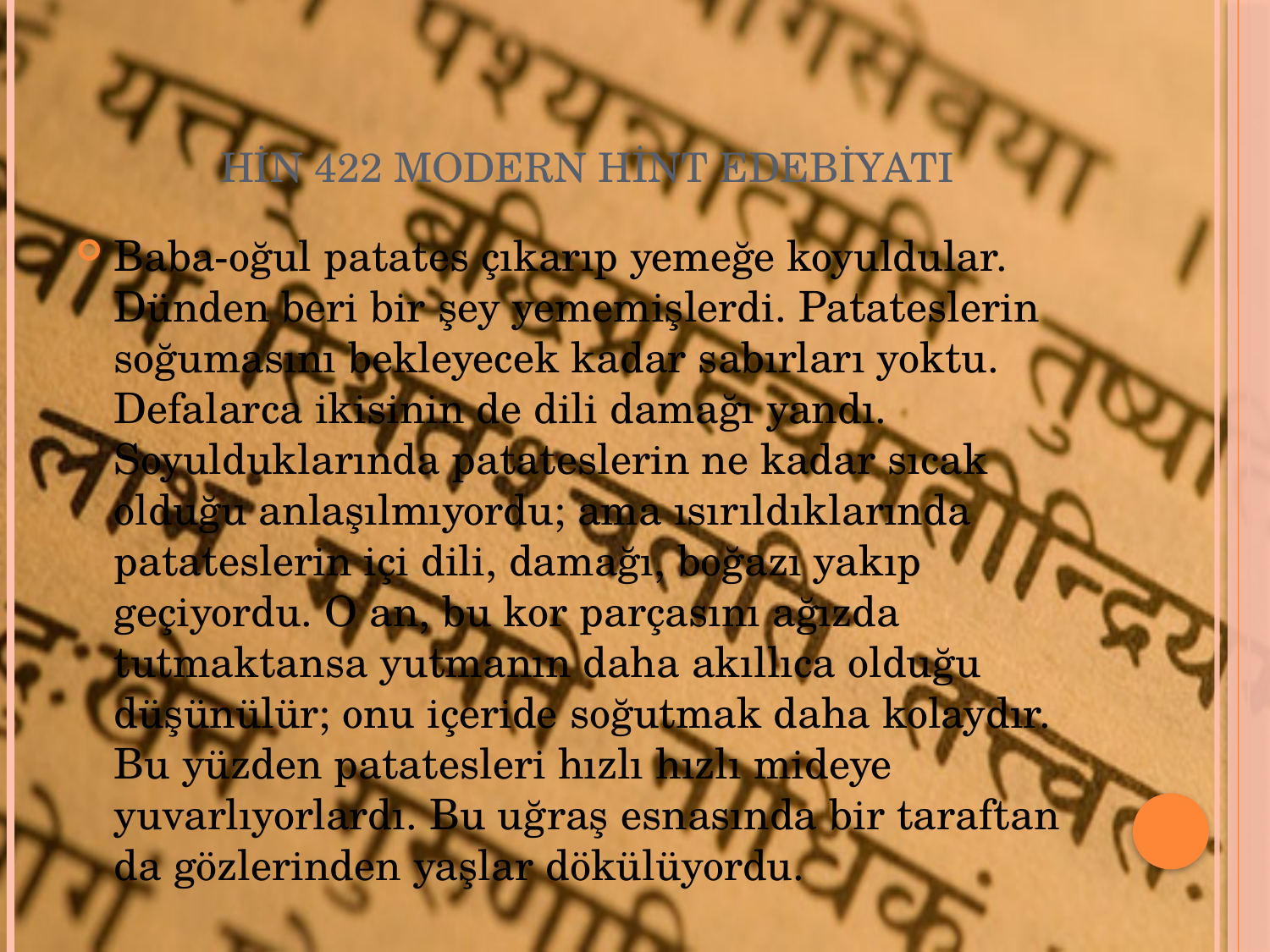

# HİN 422 MODERN HİNT EDEBİYATI
Baba-oğul patates çıkarıp yemeğe koyuldular. Dünden beri bir şey yememişlerdi. Patateslerin soğumasını bekleyecek kadar sabırları yoktu. Defalarca ikisinin de dili damağı yandı. Soyulduklarında patateslerin ne kadar sıcak olduğu anlaşılmıyordu; ama ısırıldıklarında patateslerin içi dili, damağı, boğazı yakıp geçiyordu. O an, bu kor parçasını ağızda tutmaktansa yutmanın daha akıllıca olduğu düşünülür; onu içeride soğutmak daha kolaydır.  Bu yüzden patatesleri hızlı hızlı mideye yuvarlıyorlardı. Bu uğraş esnasında bir taraftan da gözlerinden yaşlar dökülüyordu.